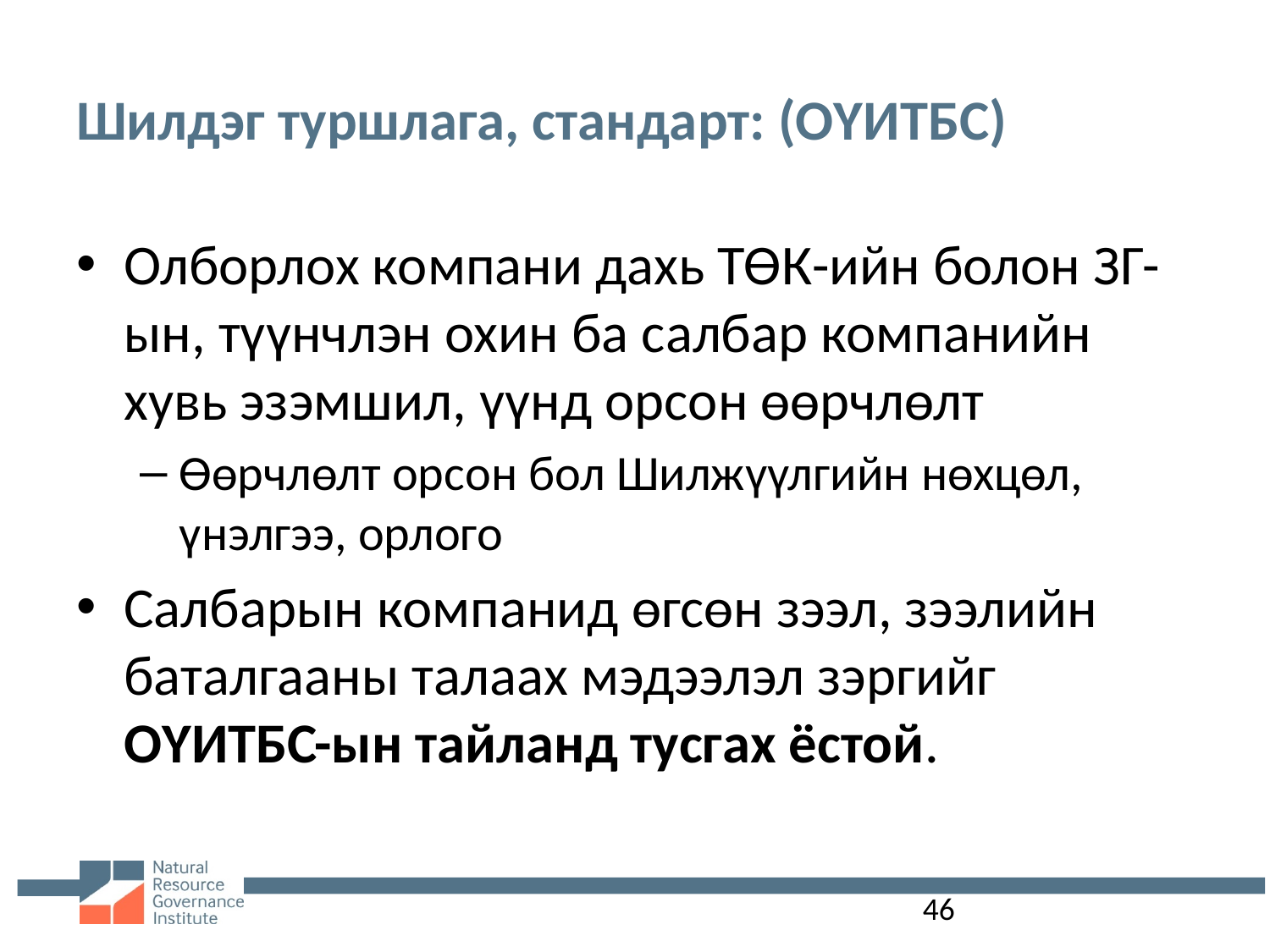

# Шилдэг туршлага, стандарт: (ОҮИТБС)
Олборлох компани дахь ТӨК-ийн болон ЗГ-ын, түүнчлэн охин ба салбар компанийн хувь эзэмшил, үүнд орсон өөрчлөлт
Өөрчлөлт орсон бол Шилжүүлгийн нөхцөл, үнэлгээ, орлого
Салбарын компанид өгсөн зээл, зээлийн баталгааны талаах мэдээлэл зэргийг ОҮИТБС-ын тайланд тусгах ёстой.

46